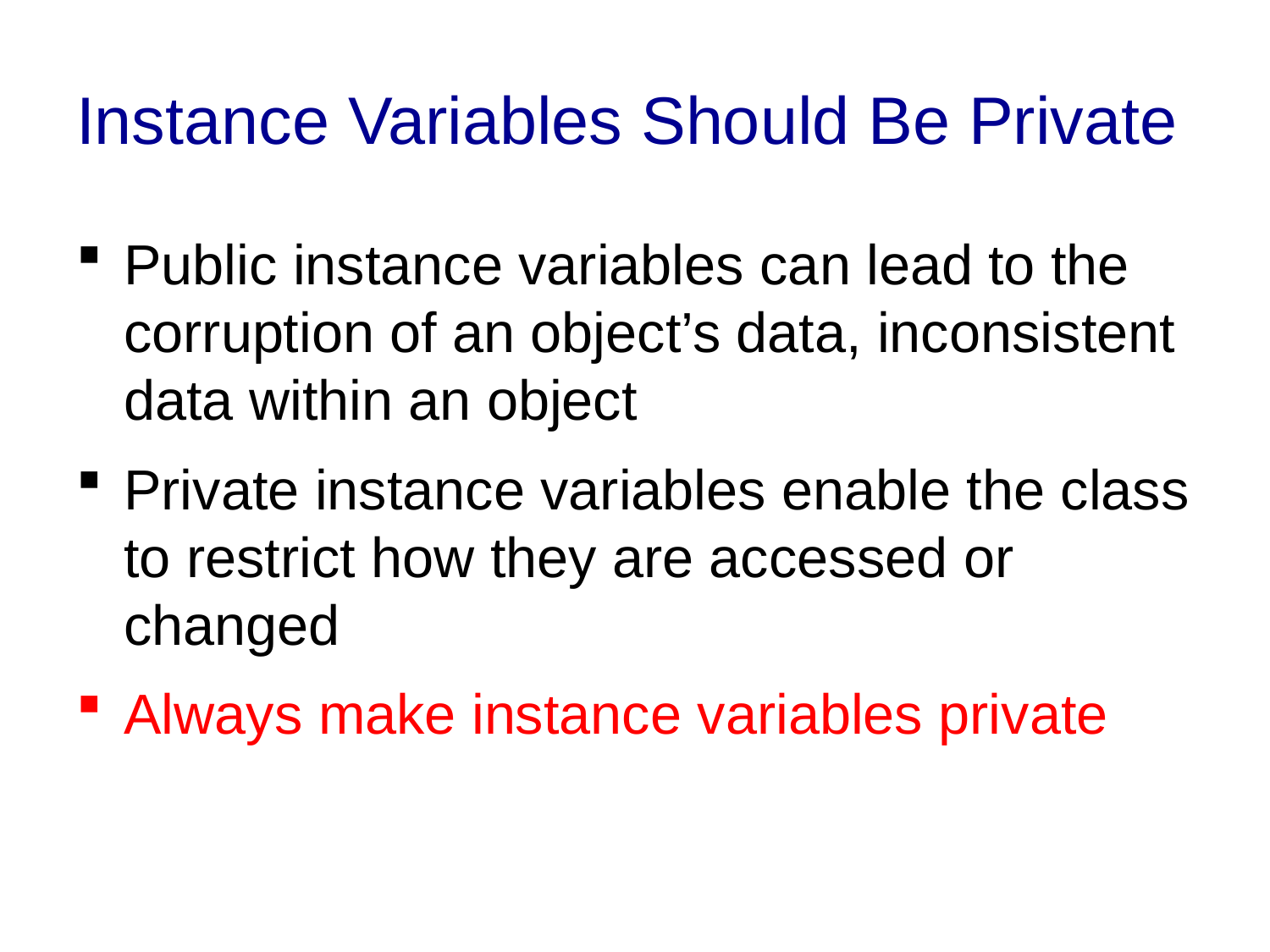

# Instance Variables Should Be Private
Public instance variables can lead to the corruption of an object’s data, inconsistent data within an object
Private instance variables enable the class to restrict how they are accessed or changed
Always make instance variables private